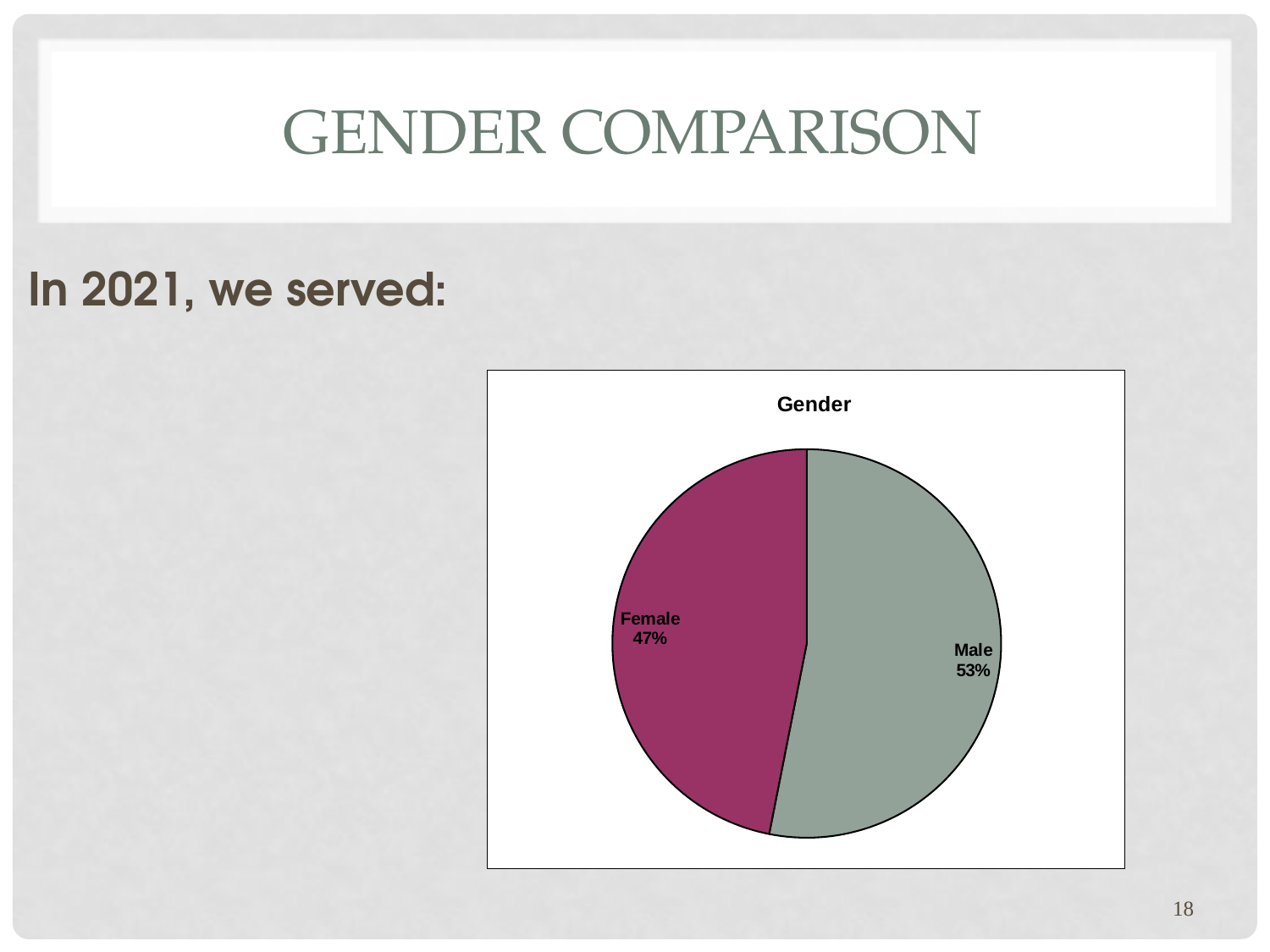

# Gender Comparison

In 2021, we served:

### Chart

| Category |
|---|

### Chart: Gender

| Category |  |
|---|---|
| Male | 60.0 |
| Female | 53.0 |
18